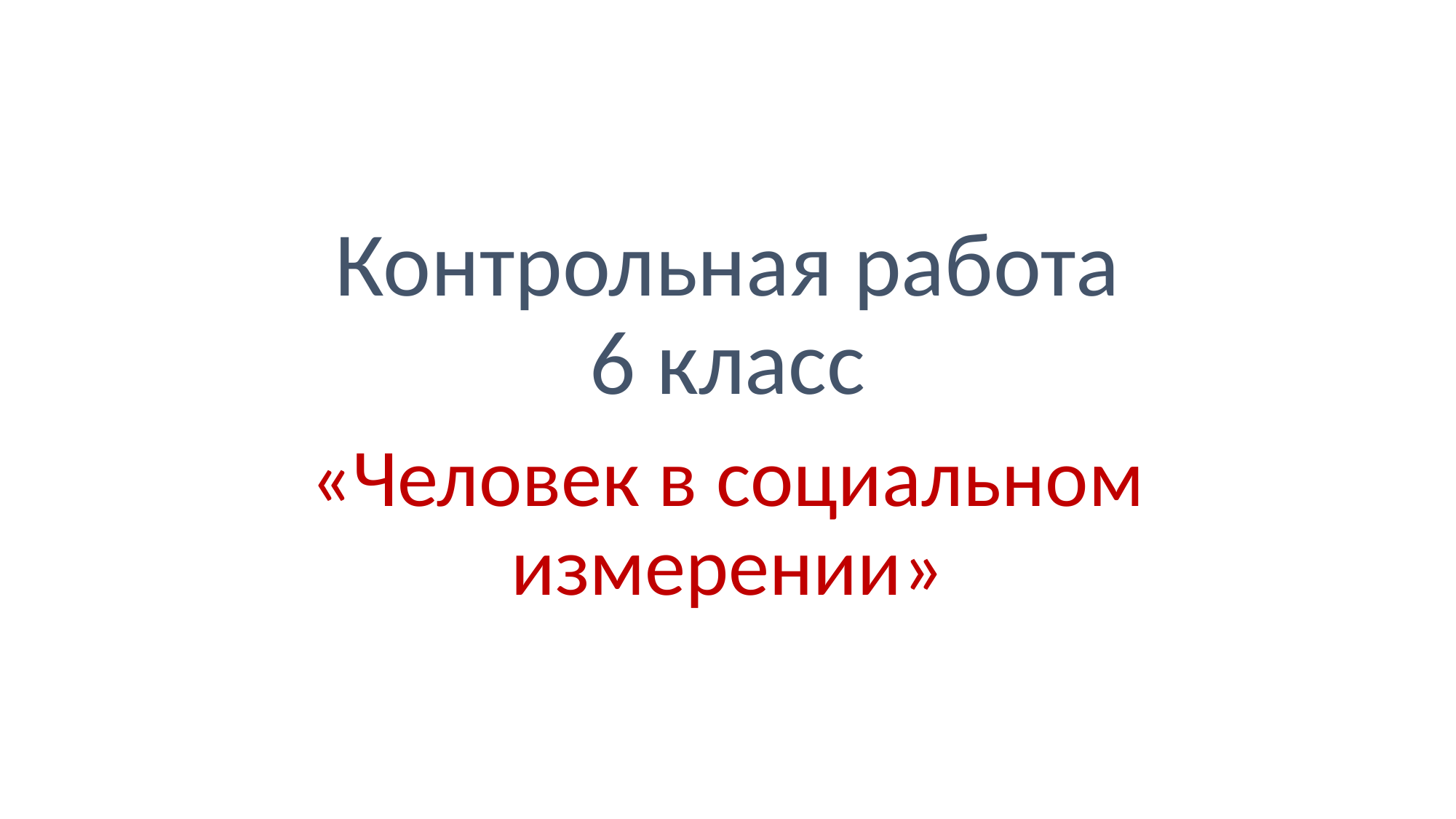

# Контрольная работа 6 класс
«Человек в социальном измерении»